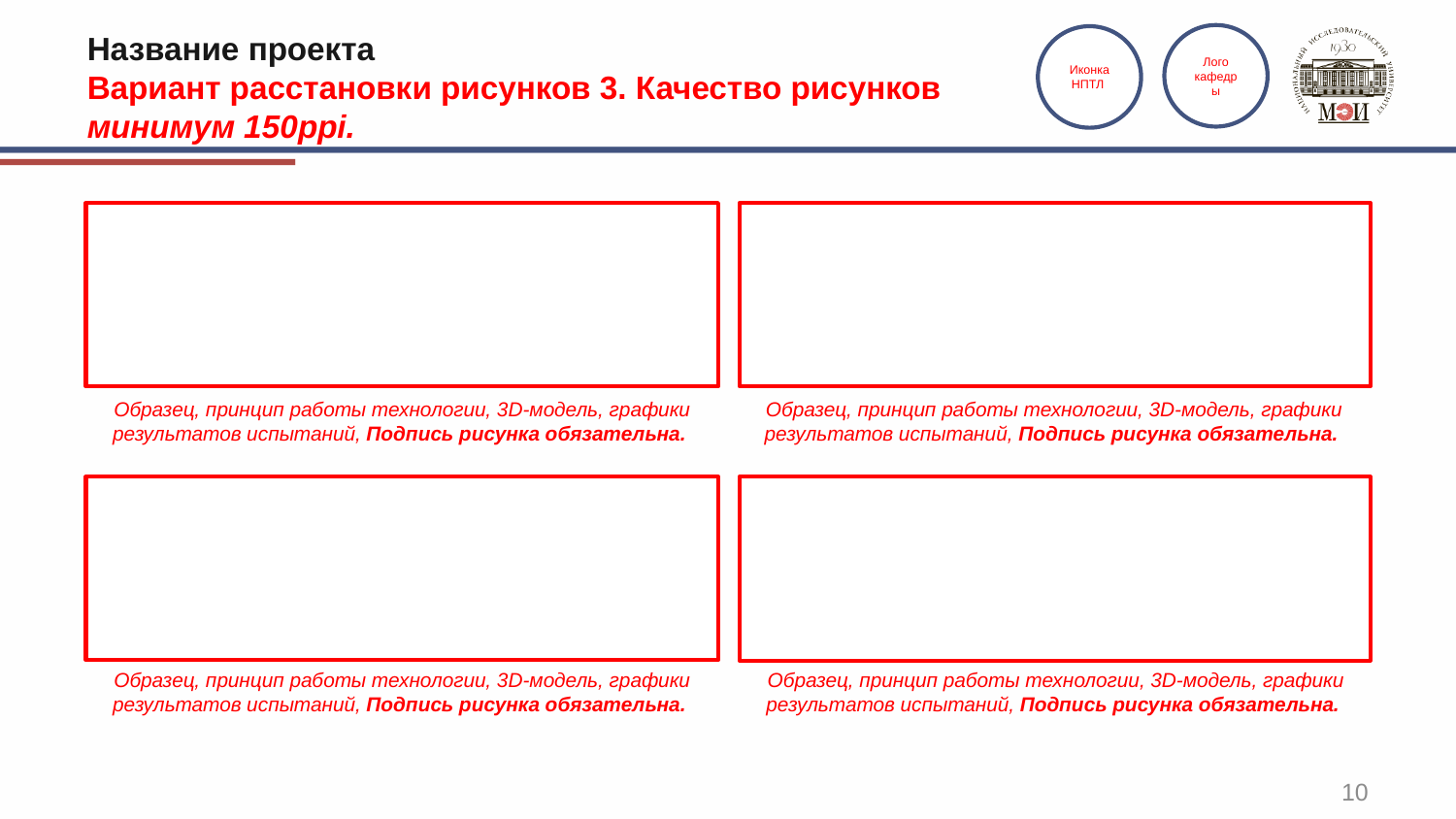

# Название проекта Вариант расстановки рисунков 3. Качество рисунков минимум 150ppi.
Лого
кафедры
Иконка НПТЛ

Образец, принцип работы технологии, 3D-модель, графики результатов испытаний, Подпись рисунка обязательна.
Образец, принцип работы технологии, 3D-модель, графики результатов испытаний, Подпись рисунка обязательна.

Образец, принцип работы технологии, 3D-модель, графики результатов испытаний, Подпись рисунка обязательна.
Образец, принцип работы технологии, 3D-модель, графики результатов испытаний, Подпись рисунка обязательна.
10